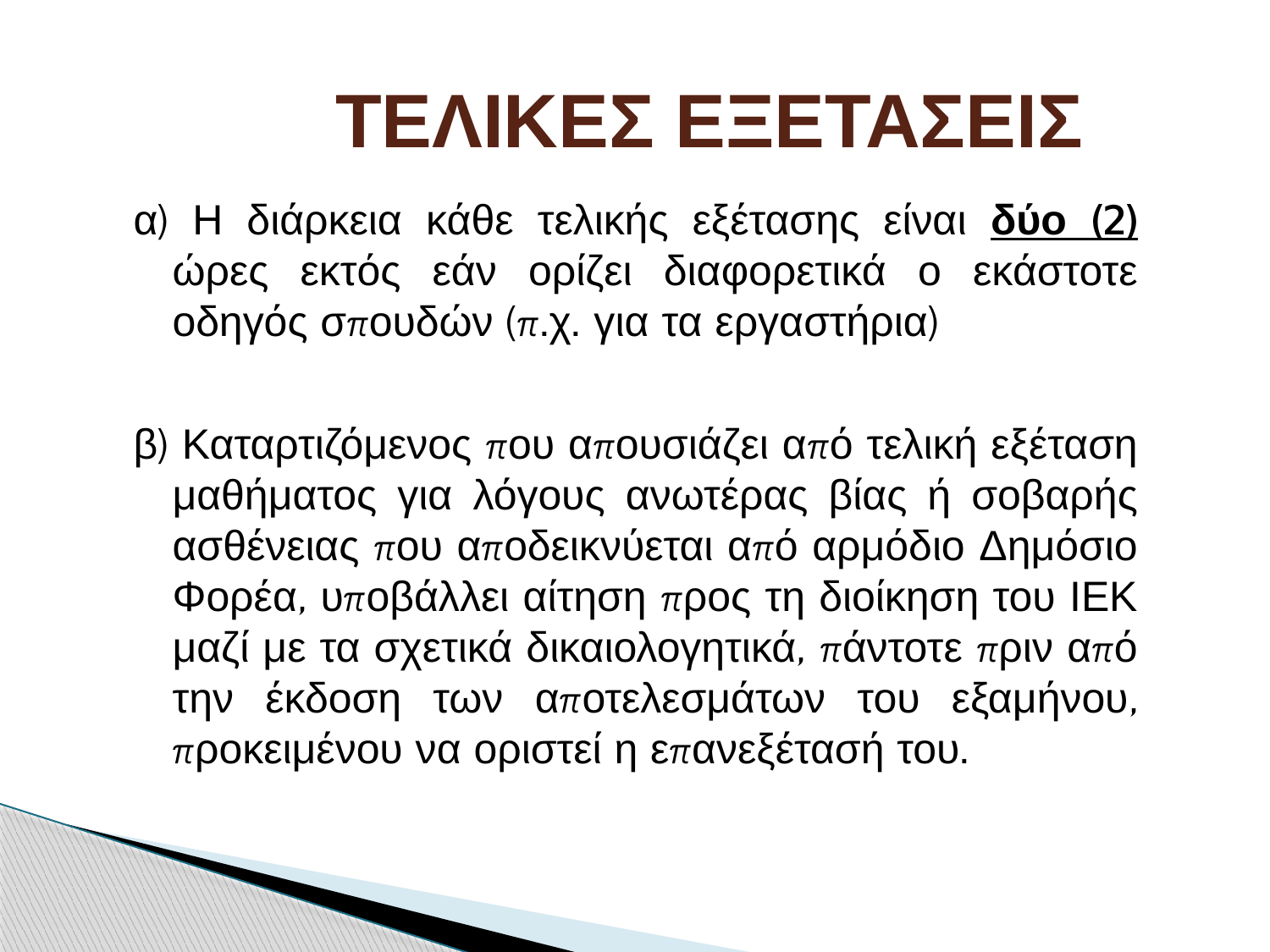

# ΤΕΛΙΚΕΣ ΕΞΕΤΑΣΕΙΣ
α) Η διάρκεια κάθε τελικής εξέτασης είναι δύο (2) ώρες εκτός εάν ορίζει διαφορετικά ο εκάστοτε οδηγός σπουδών (π.χ. για τα εργαστήρια)

β) Καταρτιζόμενος που απουσιάζει από τελική εξέταση μαθήματος για λόγους ανωτέρας βίας ή σοβαρής ασθένειας που αποδεικνύεται από αρμόδιο Δημόσιο Φορέα, υποβάλλει αίτηση προς τη διοίκηση του ΙΕΚ μαζί με τα σχετικά δικαιολογητικά, πάντοτε πριν από την έκδοση των αποτελεσμάτων του εξαμήνου, προκειμένου να οριστεί η επανεξέτασή του.